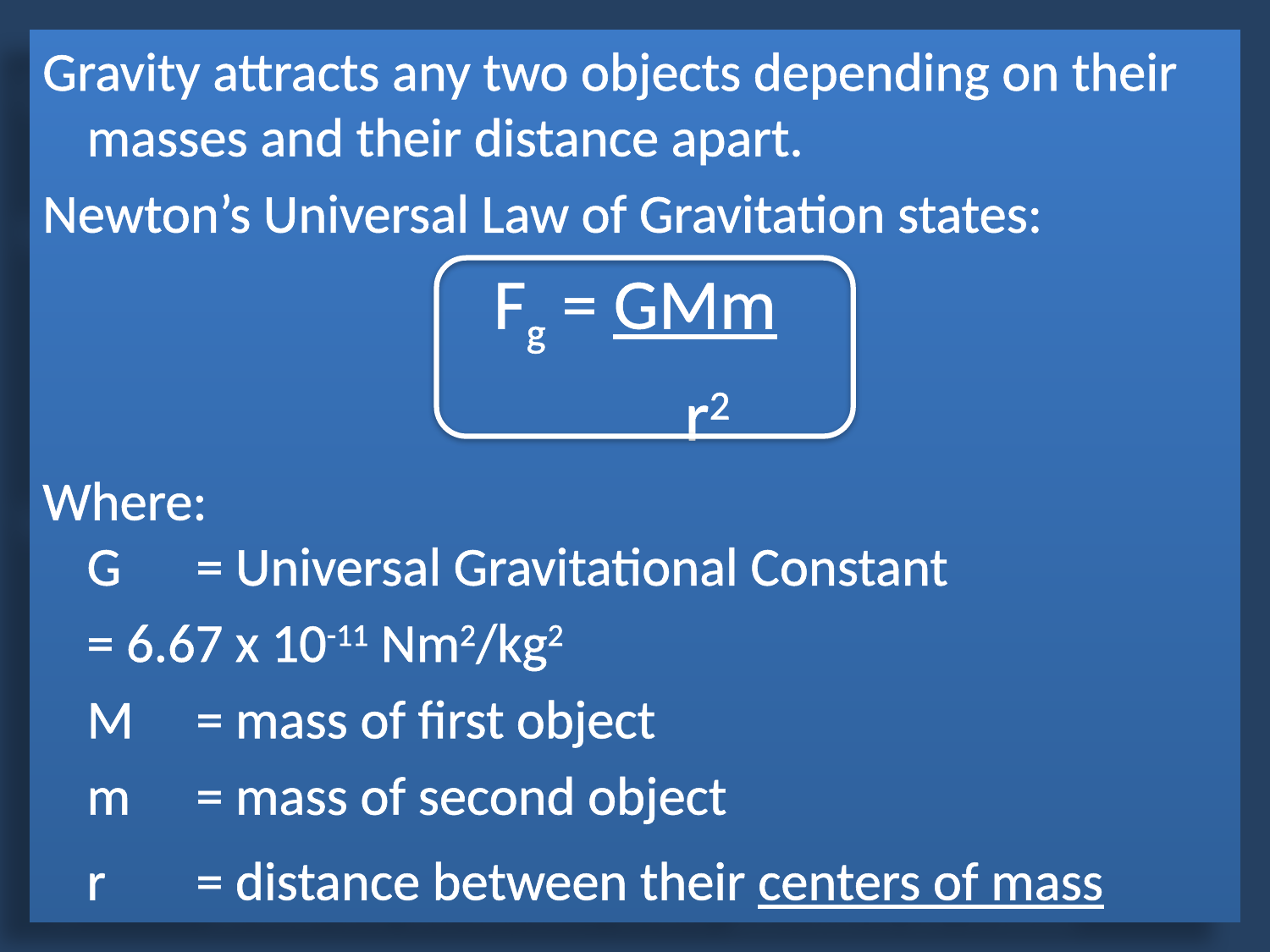

Gravity attracts any two objects depending on their masses and their distance apart.
Newton’s Universal Law of Gravitation states:
Fg = GMm
          r2
Where:
G 	= Universal Gravitational Constant
		= 6.67 x 10-11 Nm2/kg2
	M	= mass of first object
	m  	= mass of second object
	r 	= distance between their centers of mass